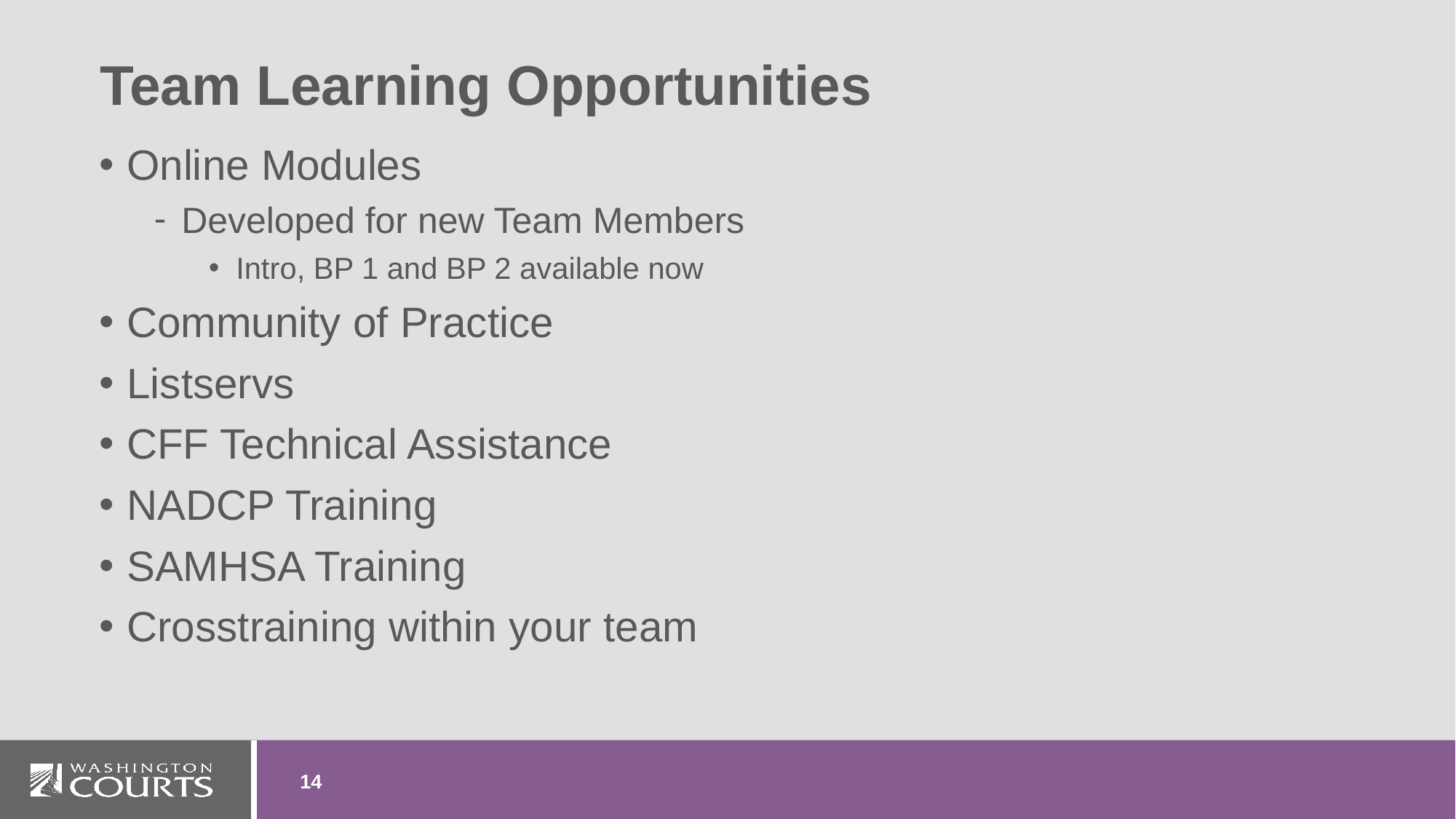

# Team Learning Opportunities
Online Modules
Developed for new Team Members
Intro, BP 1 and BP 2 available now
Community of Practice
Listservs
CFF Technical Assistance
NADCP Training
SAMHSA Training
Crosstraining within your team